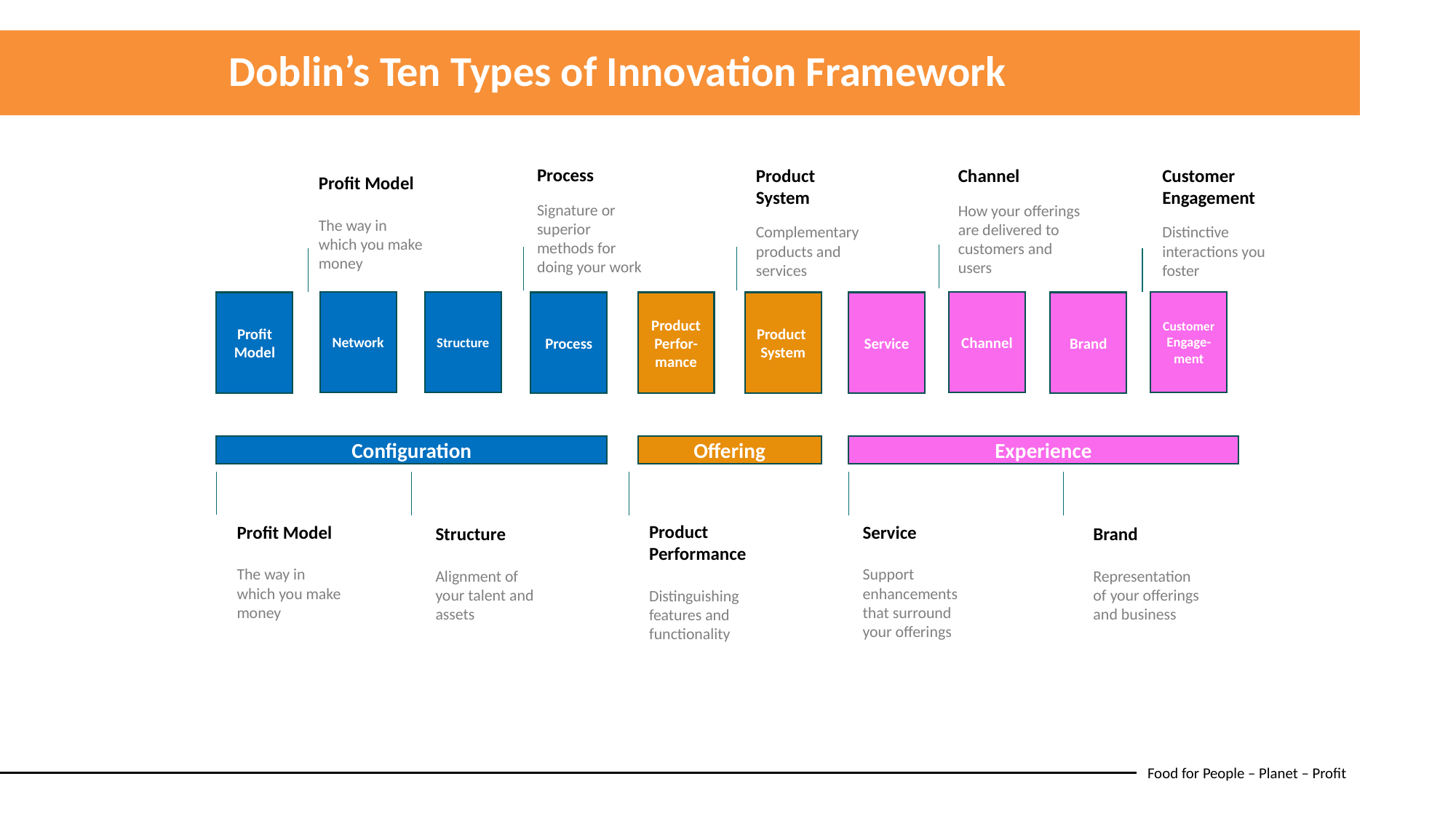

Doblin’s Ten Types of Innovation Framework
Process

Signature or superior methods for doing your work
Product System

Complementary products and services
Customer Engagement

Distinctive interactions you foster
Channel

How your offerings are delivered to customers and users
Profit Model

The way in which you make money
Network
Structure
Channel
Customer
Engage-
ment
Profit
Model
Process
Product Perfor-
mance
Product
System
Service
Brand
Configuration
Experience
Offering
Product Performance

Distinguishing features and functionality
Profit Model

The way in which you make money
Service

Support enhancements that surround your offerings
Structure

Alignment of your talent and assets
Brand

Representation of your offerings and business